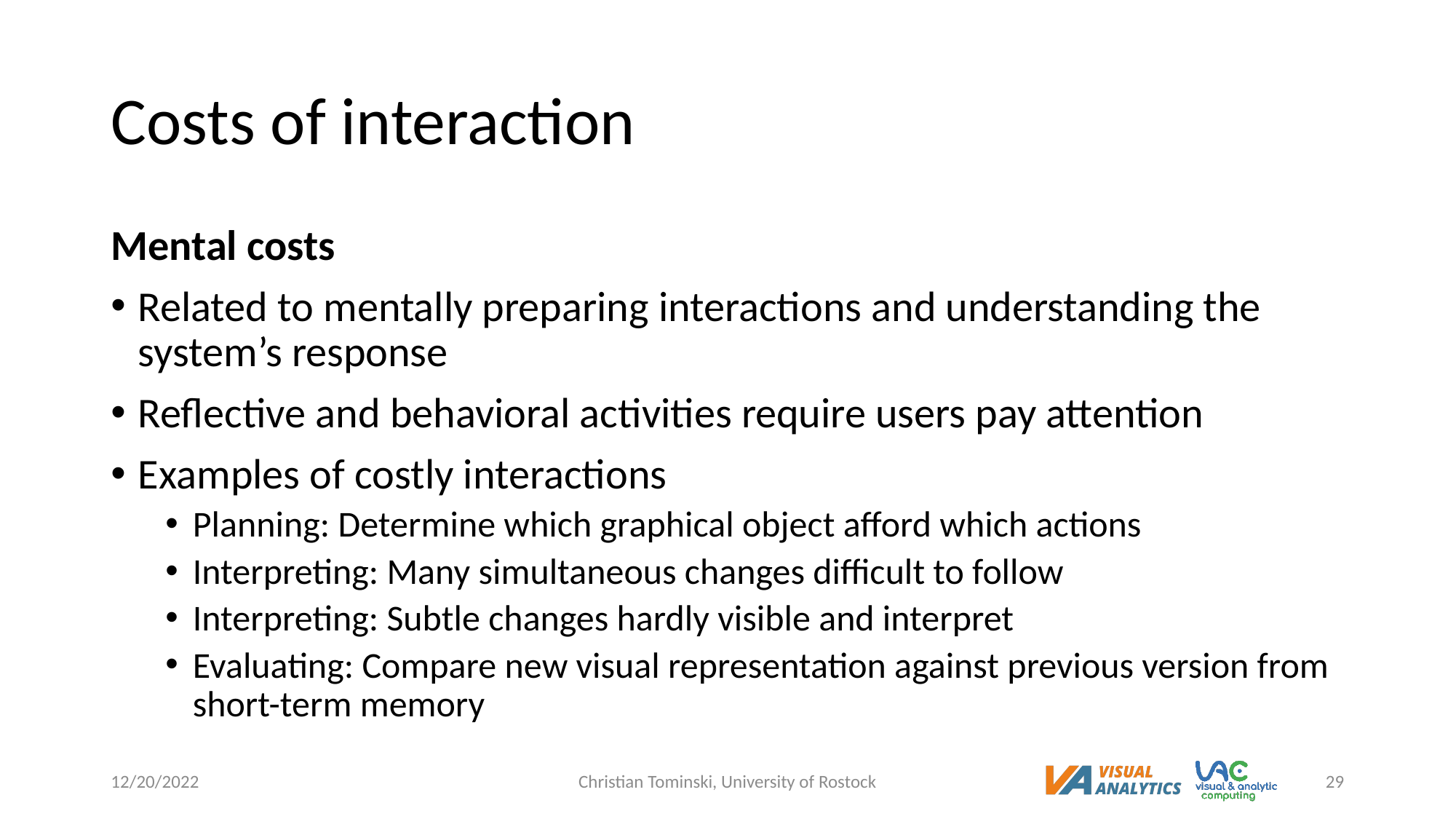

# Costs of interaction
Mental costs
Related to mentally preparing interactions and understanding the system’s response
Reflective and behavioral activities require users pay attention
Examples of costly interactions
Planning: Determine which graphical object afford which actions
Interpreting: Many simultaneous changes difficult to follow
Interpreting: Subtle changes hardly visible and interpret
Evaluating: Compare new visual representation against previous version from short-term memory
12/20/2022
Christian Tominski, University of Rostock
29